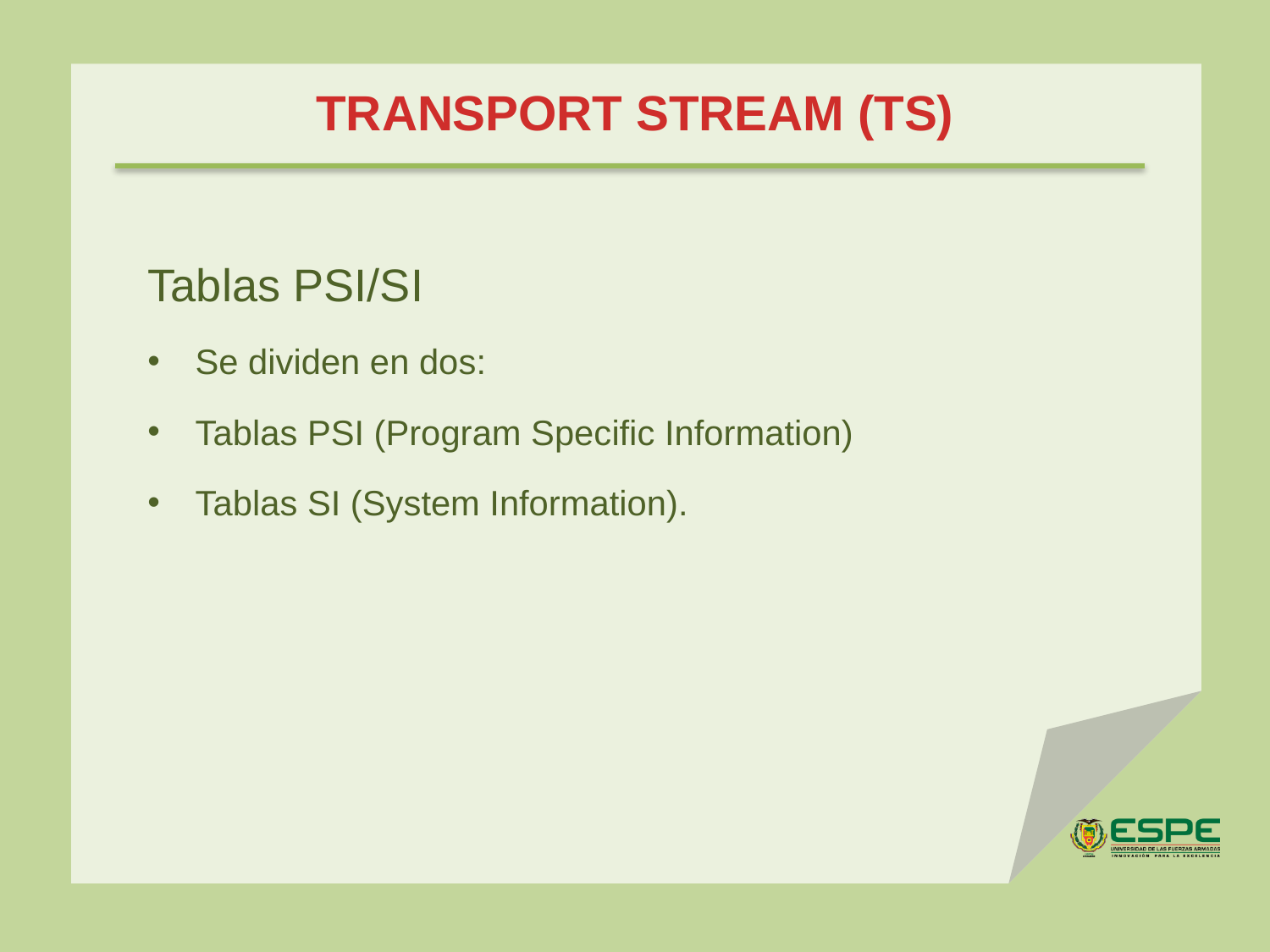

# TRANSPORT STREAM (TS)
Tablas PSI/SI
Se dividen en dos:
Tablas PSI (Program Speciﬁc Information)
Tablas SI (System Information).